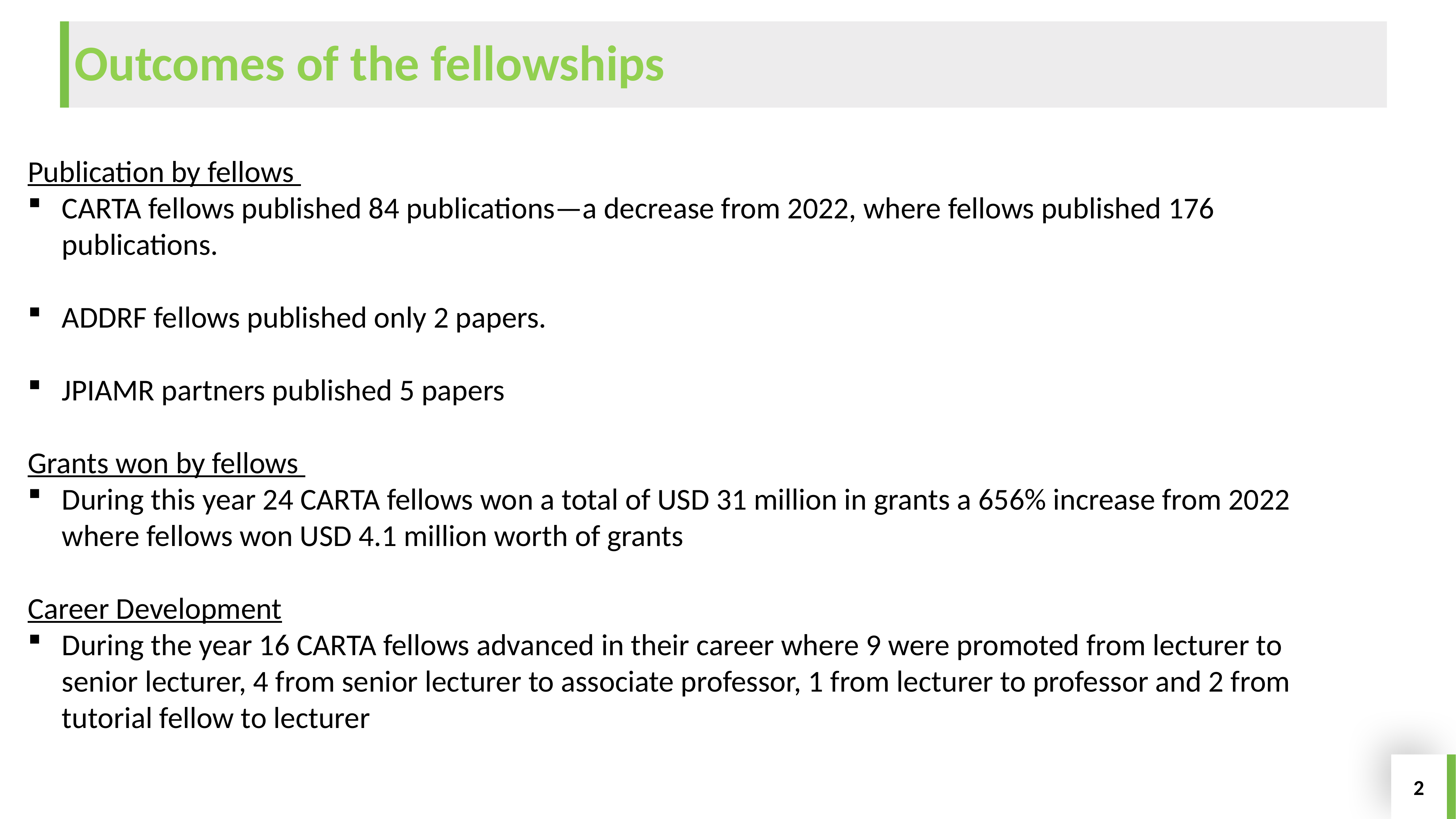

# Outcomes of the fellowships
Publication by fellows
CARTA fellows published 84 publications—a decrease from 2022, where fellows published 176 publications.

ADDRF fellows published only 2 papers.

JPIAMR partners published 5 papers

Grants won by fellows
During this year 24 CARTA fellows won a total of USD 31 million in grants a 656% increase from 2022 where fellows won USD 4.1 million worth of grants

Career Development
During the year 16 CARTA fellows advanced in their career where 9 were promoted from lecturer to senior lecturer, 4 from senior lecturer to associate professor, 1 from lecturer to professor and 2 from tutorial fellow to lecturer
2